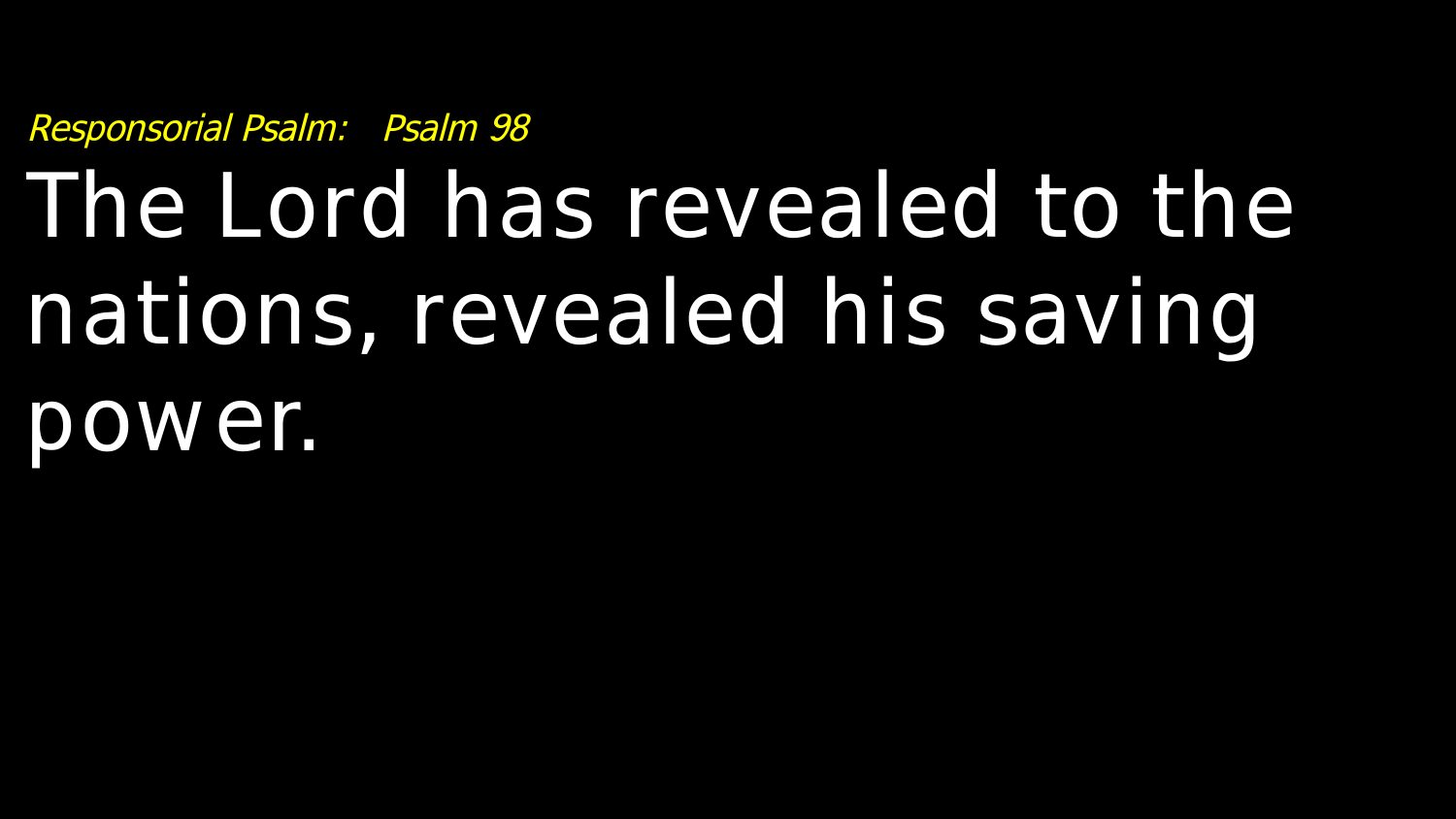

# Responsorial Psalm:   Psalm 98 The Lord has revealed to the nations, revealed his saving power.